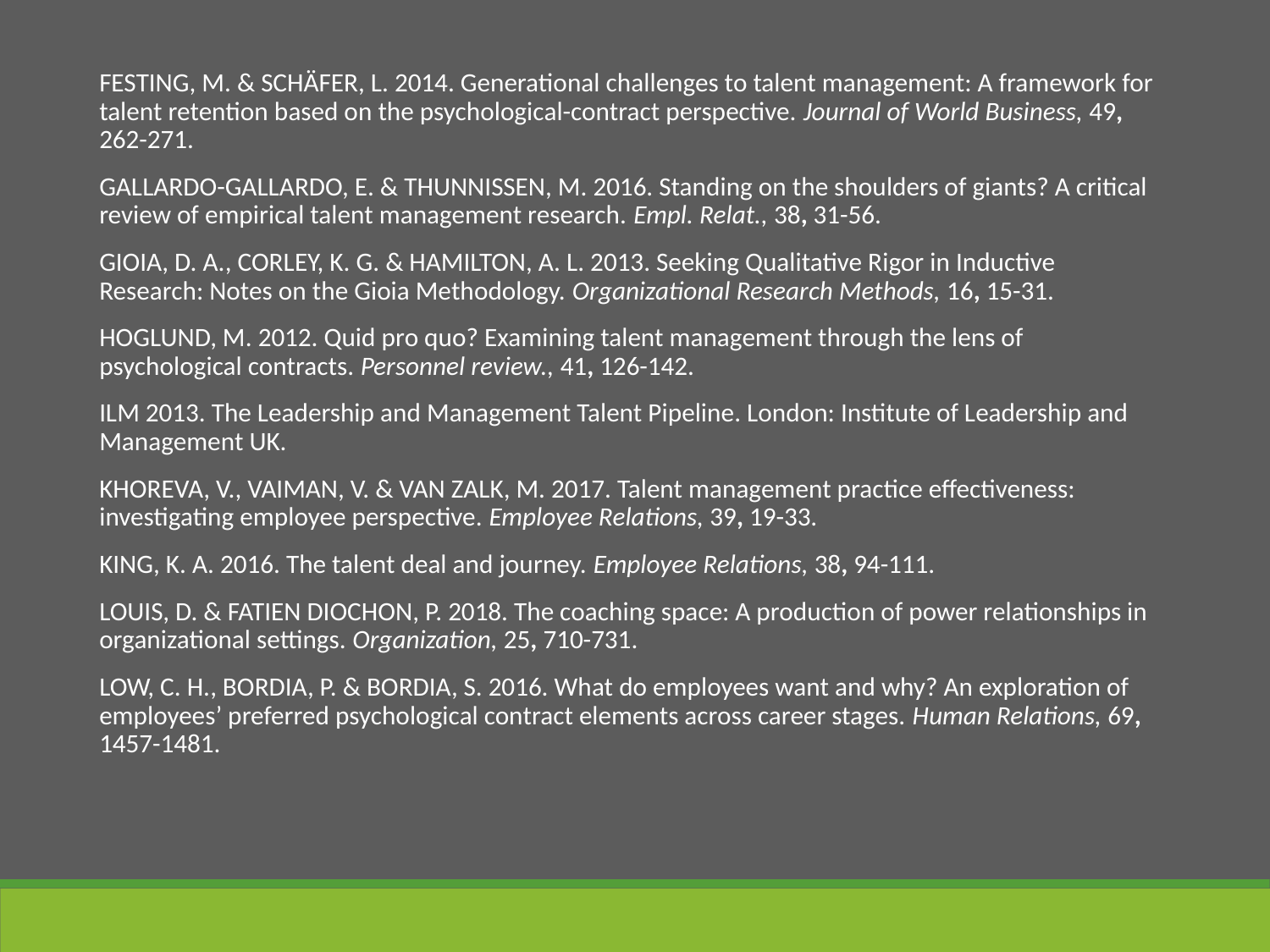

FESTING, M. & SCHÄFER, L. 2014. Generational challenges to talent management: A framework for talent retention based on the psychological-contract perspective. Journal of World Business, 49, 262-271.
GALLARDO-GALLARDO, E. & THUNNISSEN, M. 2016. Standing on the shoulders of giants? A critical review of empirical talent management research. Empl. Relat., 38, 31-56.
GIOIA, D. A., CORLEY, K. G. & HAMILTON, A. L. 2013. Seeking Qualitative Rigor in Inductive Research: Notes on the Gioia Methodology. Organizational Research Methods, 16, 15-31.
HOGLUND, M. 2012. Quid pro quo? Examining talent management through the lens of psychological contracts. Personnel review., 41, 126-142.
ILM 2013. The Leadership and Management Talent Pipeline. London: Institute of Leadership and Management UK.
KHOREVA, V., VAIMAN, V. & VAN ZALK, M. 2017. Talent management practice effectiveness: investigating employee perspective. Employee Relations, 39, 19-33.
KING, K. A. 2016. The talent deal and journey. Employee Relations, 38, 94-111.
LOUIS, D. & FATIEN DIOCHON, P. 2018. The coaching space: A production of power relationships in organizational settings. Organization, 25, 710-731.
LOW, C. H., BORDIA, P. & BORDIA, S. 2016. What do employees want and why? An exploration of employees’ preferred psychological contract elements across career stages. Human Relations, 69, 1457-1481.